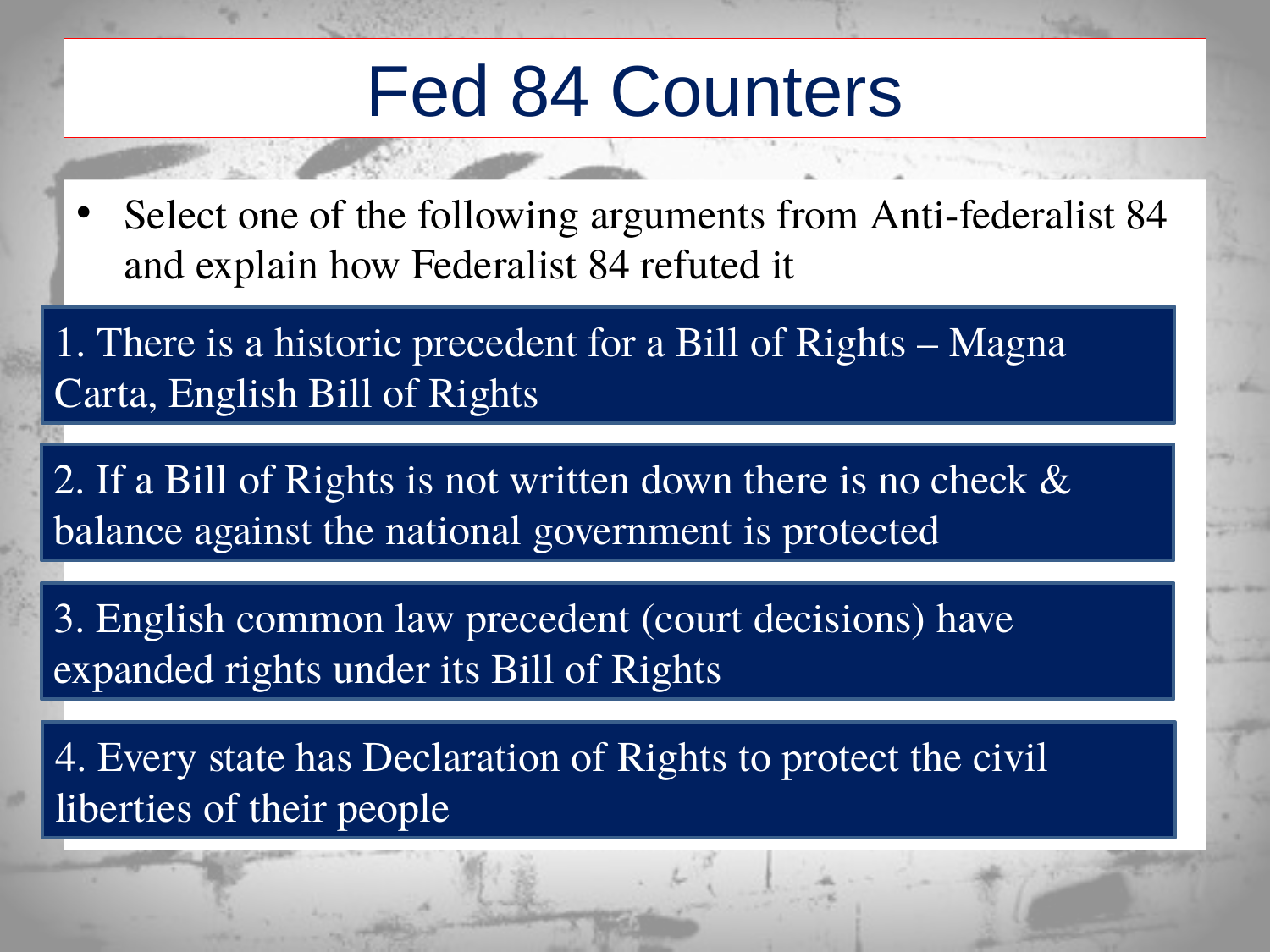

# Fed 84 Counters
Select one of the following arguments from Anti-federalist 84 and explain how Federalist 84 refuted it
1. There is a historic precedent for a Bill of Rights – Magna Carta, English Bill of Rights
2. If a Bill of Rights is not written down there is no check & balance against the national government is protected
3. English common law precedent (court decisions) have expanded rights under its Bill of Rights
4. Every state has Declaration of Rights to protect the civil liberties of their people